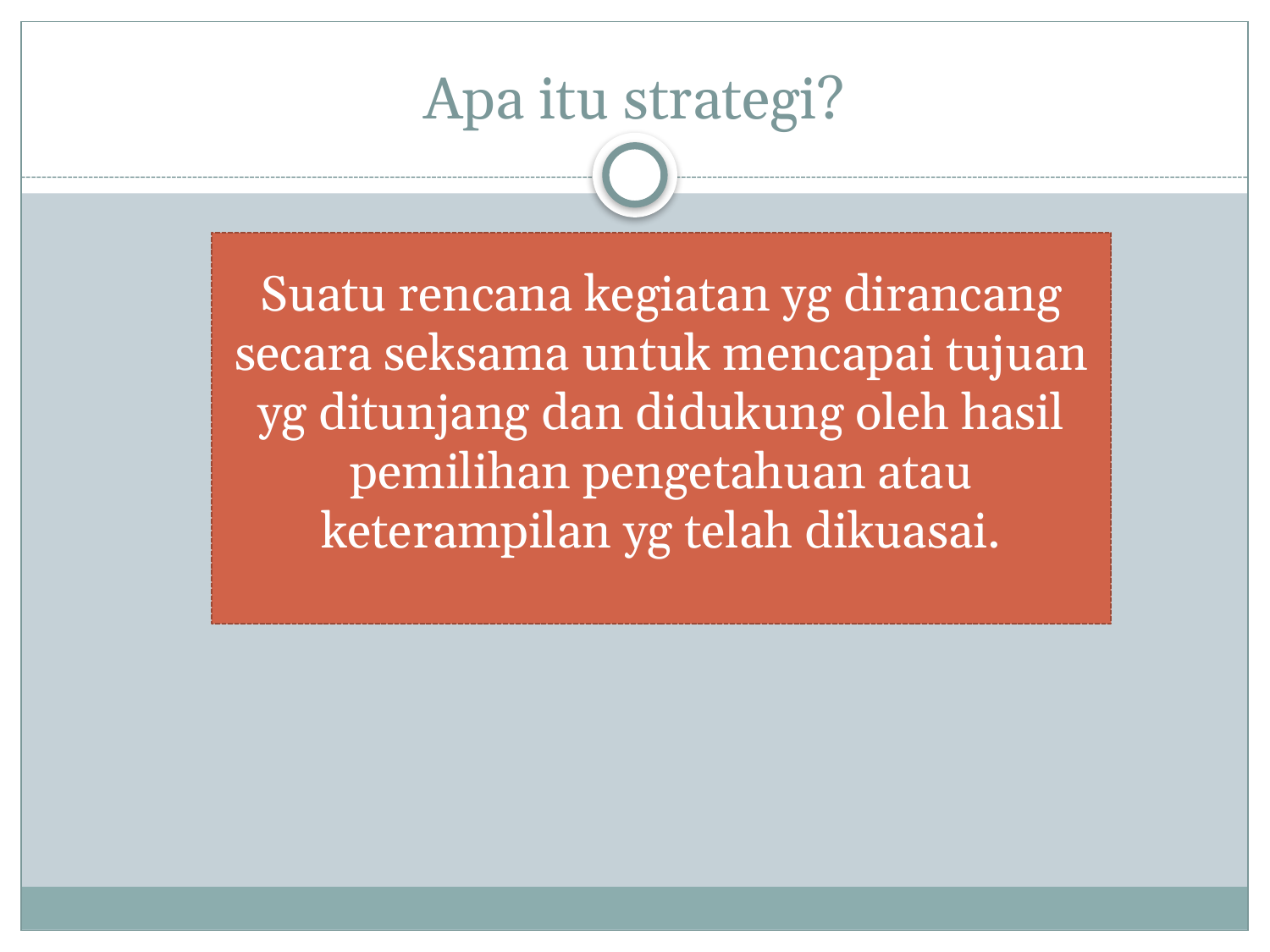

# Apa itu strategi?

Suatu rencana kegiatan yg dirancang secara seksama untuk mencapai tujuan yg ditunjang dan didukung oleh hasil pemilihan pengetahuan atau keterampilan yg telah dikuasai.